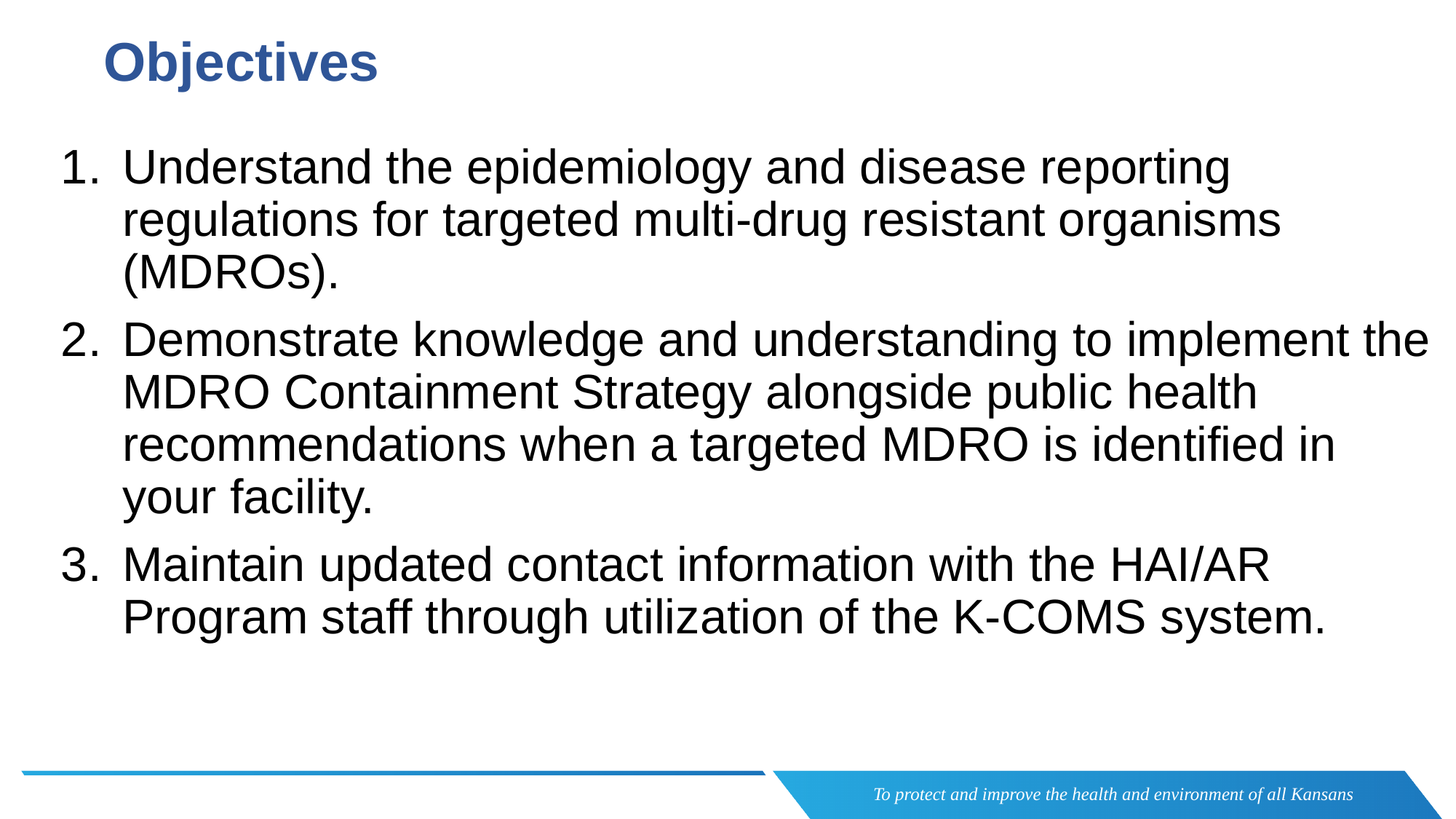

Objectives
Understand the epidemiology and disease reporting regulations for targeted multi-drug resistant organisms (MDROs).
Demonstrate knowledge and understanding to implement the MDRO Containment Strategy alongside public health recommendations when a targeted MDRO is identified in your facility.
Maintain updated contact information with the HAI/AR Program staff through utilization of the K-COMS system.